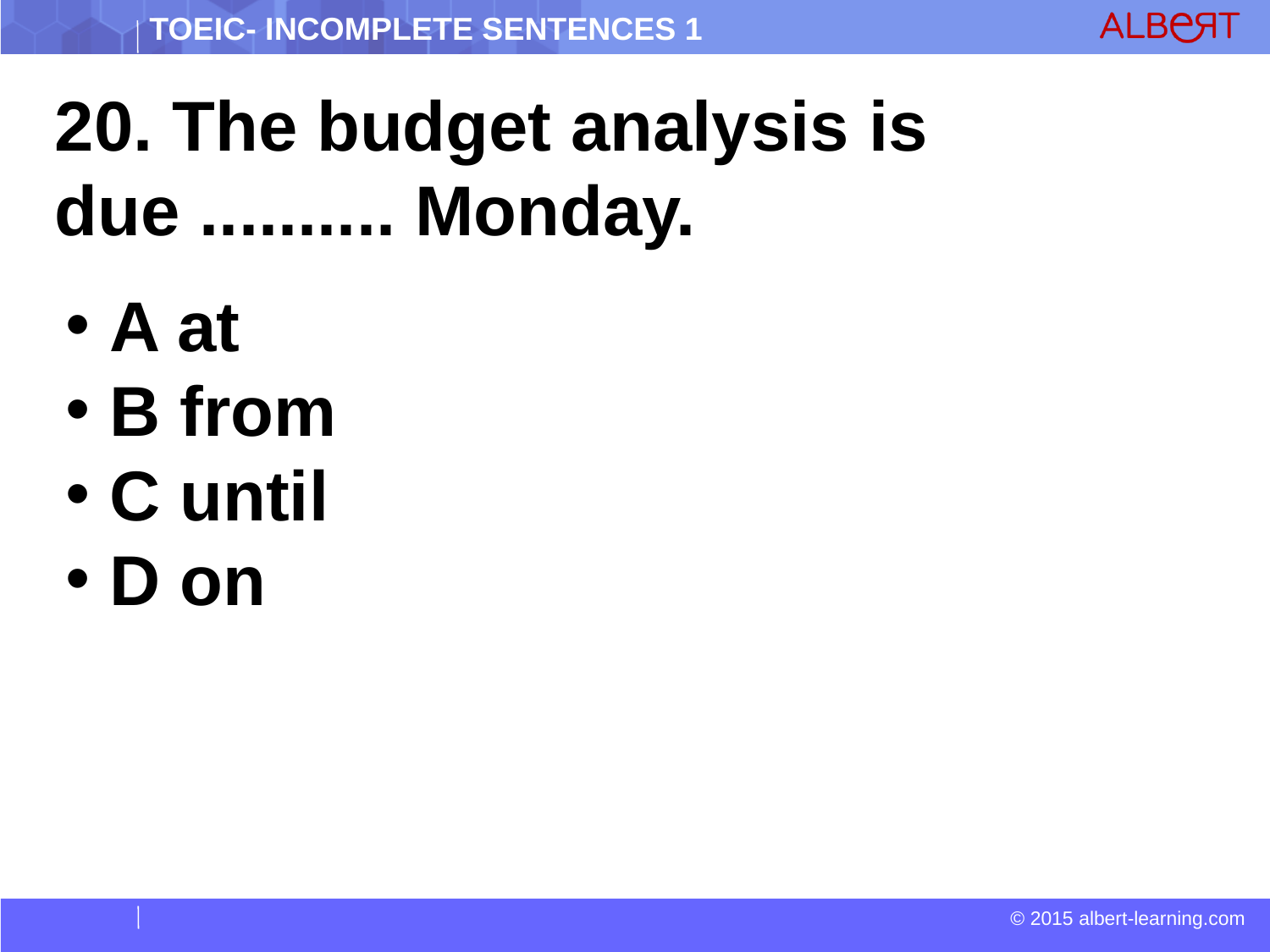

20. The budget analysis is due .......... Monday.
 A at
 B from
 C until
 D on